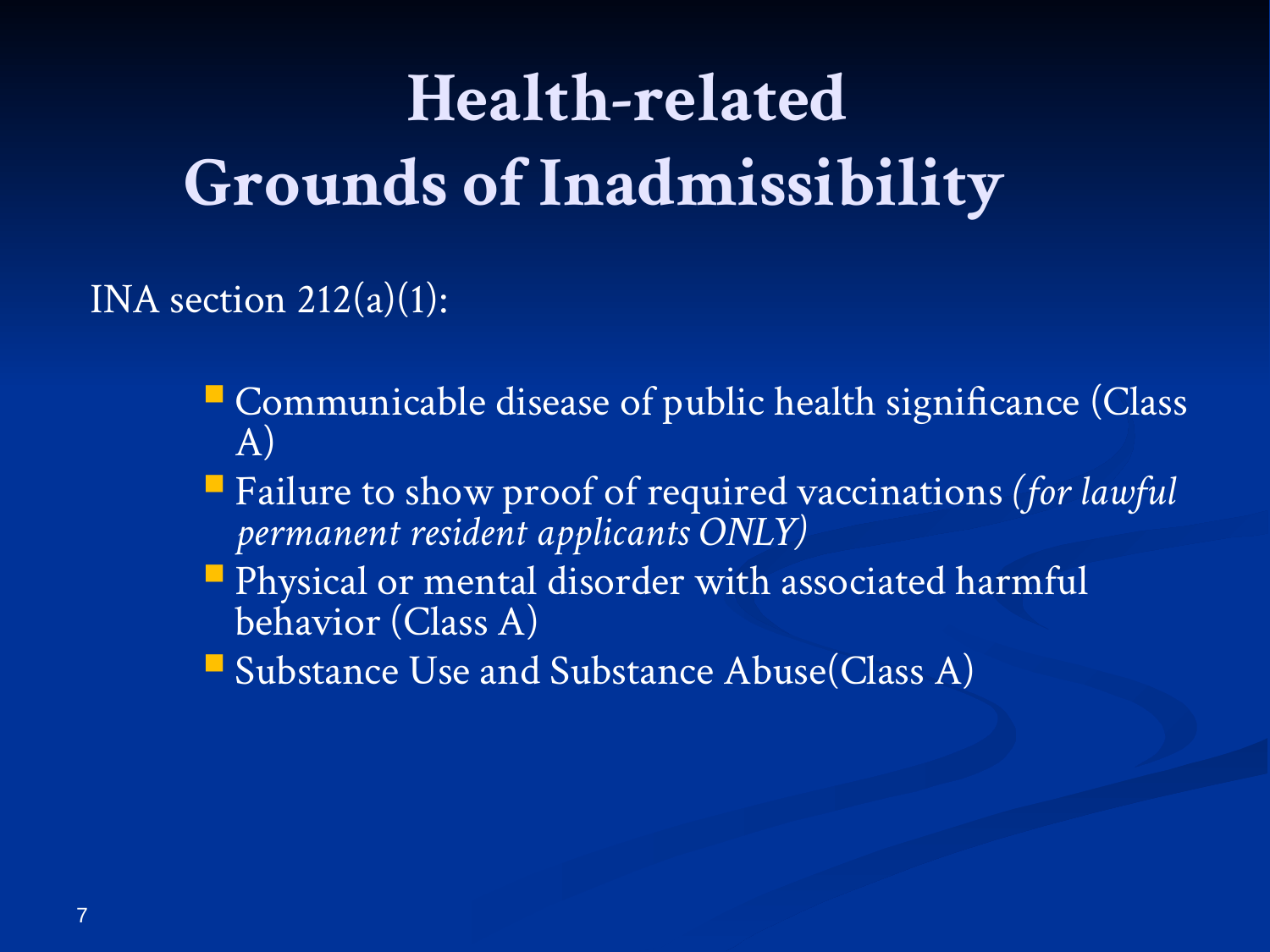

# Health-related Grounds of Inadmissibility

 INA section 212(a)(1):

Communicable disease of public health significance (Class A)
Failure to show proof of required vaccinations (for lawful permanent resident applicants ONLY)
Physical or mental disorder with associated harmful behavior (Class A)
Substance Use and Substance Abuse(Class A)

7